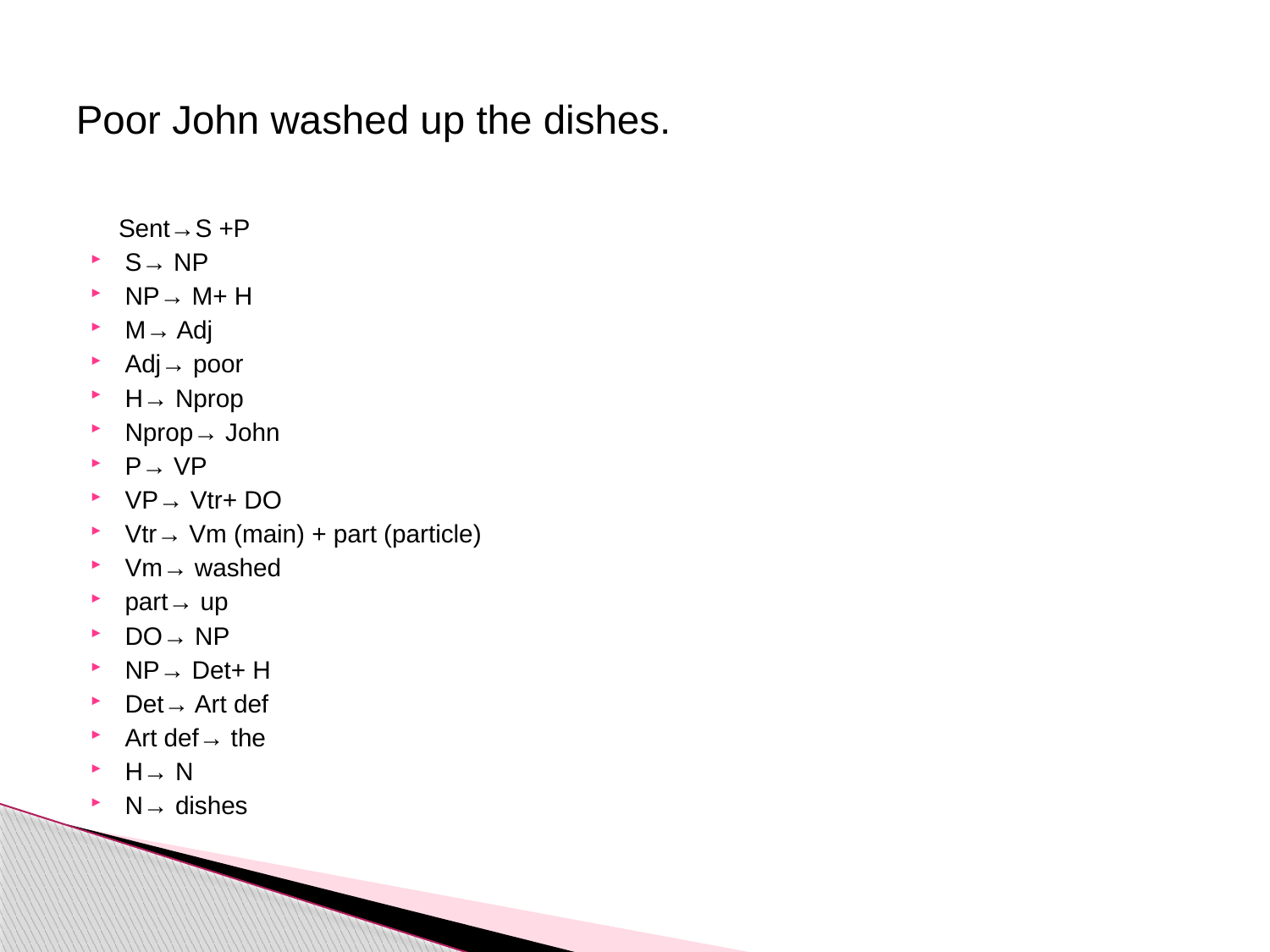

# Poor John washed up the dishes.
    Sent→S +P
S→ NP
NP→ M+ H
M→ Adj
Adj→ poor
H→ Nprop
Nprop→ John
P→ VP
VP→ Vtr+ DO
Vtr→ Vm (main) + part (particle)
Vm→ washed
part→ up
DO→ NP
NP→ Det+ H
Det→ Art def
Art def→ the
H→ N
N→ dishes